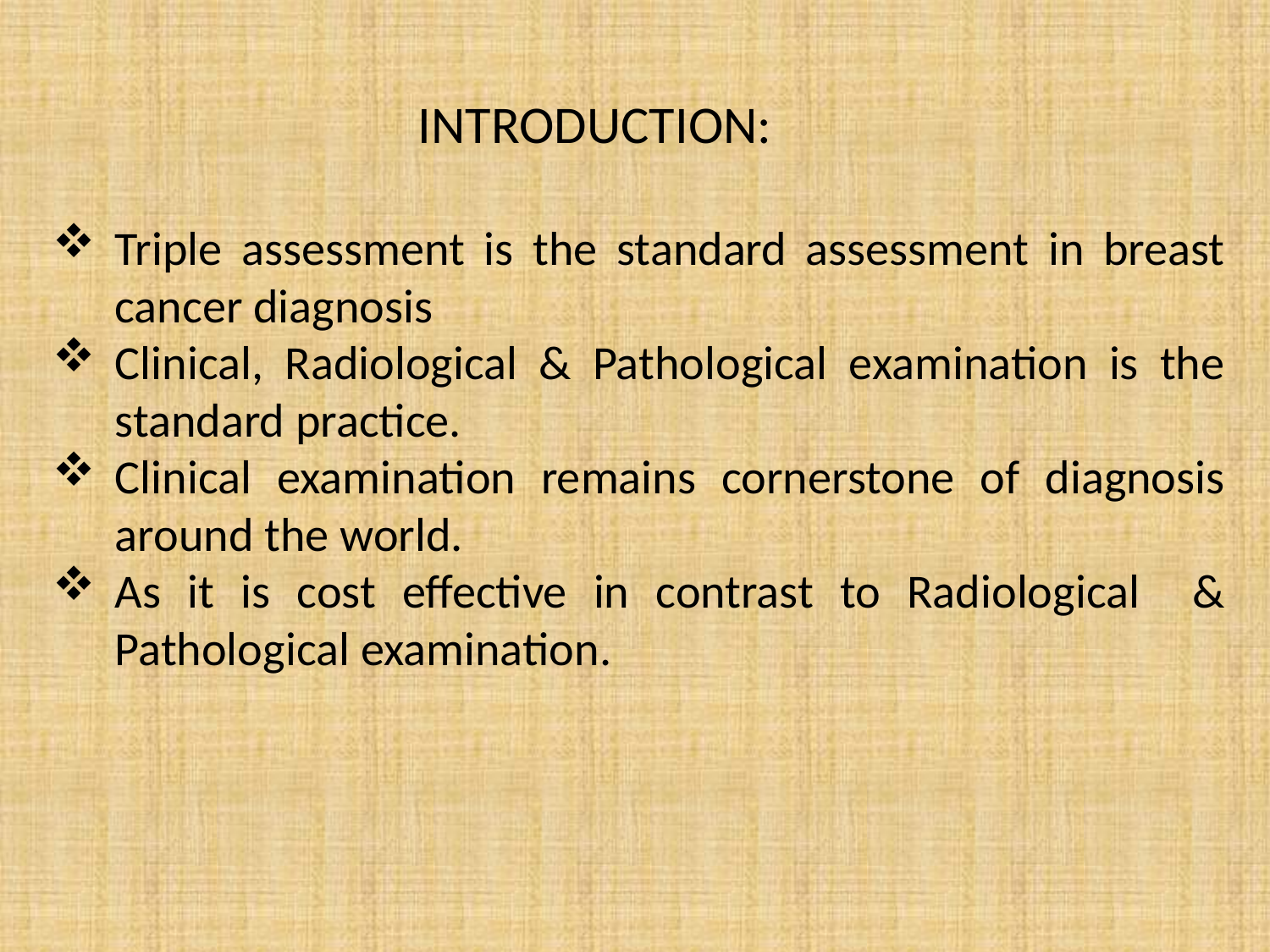

INTRODUCTION:

Triple assessment is the standard assessment in breast cancer diagnosis
Clinical, Radiological & Pathological examination is the standard practice.
Clinical examination remains cornerstone of diagnosis around the world.
As it is cost effective in contrast to Radiological  & Pathological examination.